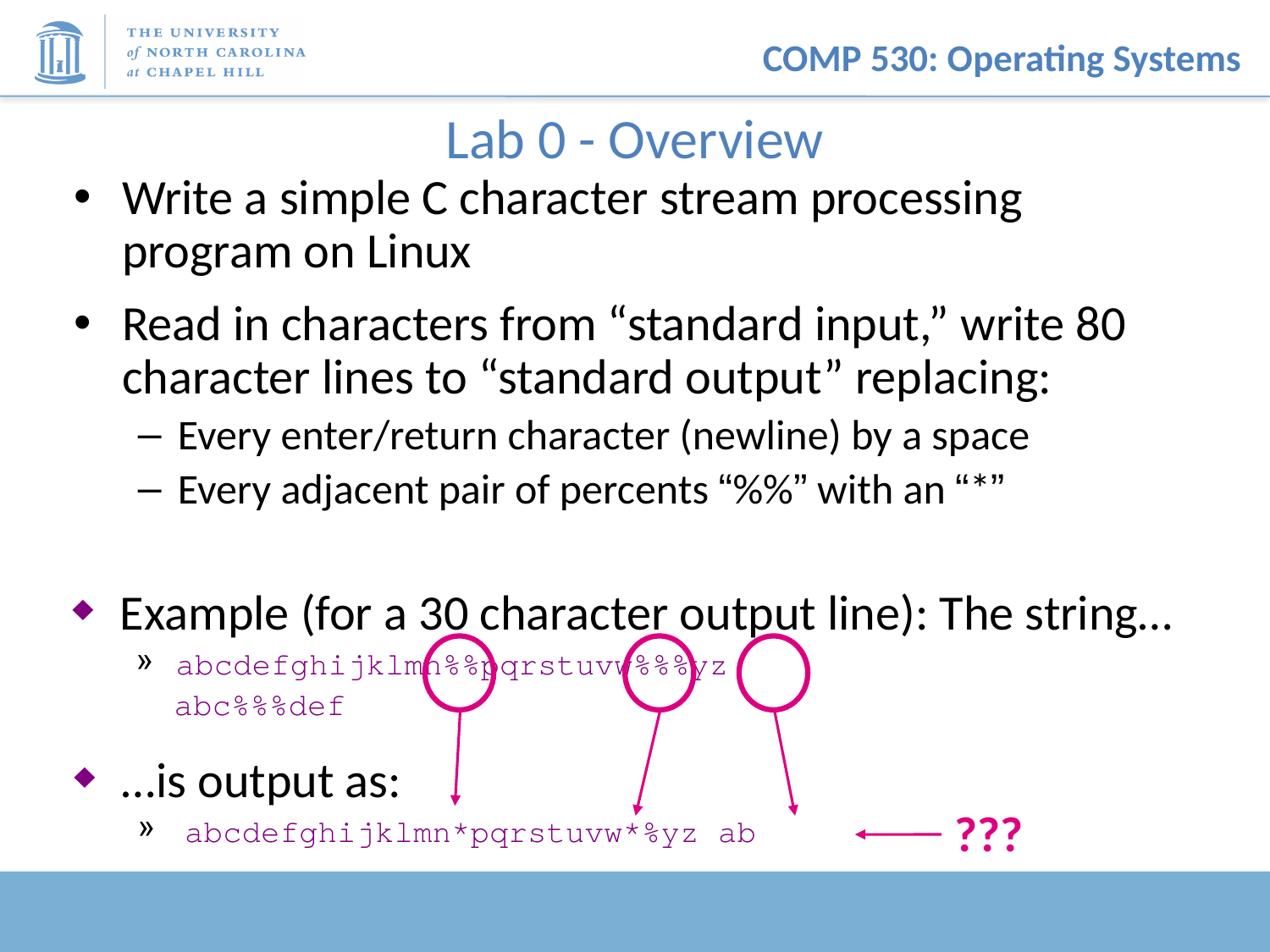

# Lab 0 - Overview
Write a simple C character stream processing program on Linux
Read in characters from “standard input,” write 80 character lines to “standard output” replacing:
Every enter/return character (newline) by a space
Every adjacent pair of percents “%%” with an “*”
Example (for a 30 character output line): The string…
abcdefghijklmn%%pqrstuvw%%%yz
  abc%%%def

…is output as:
 abcdefghijklmn*pqrstuvw*%yz ab
???